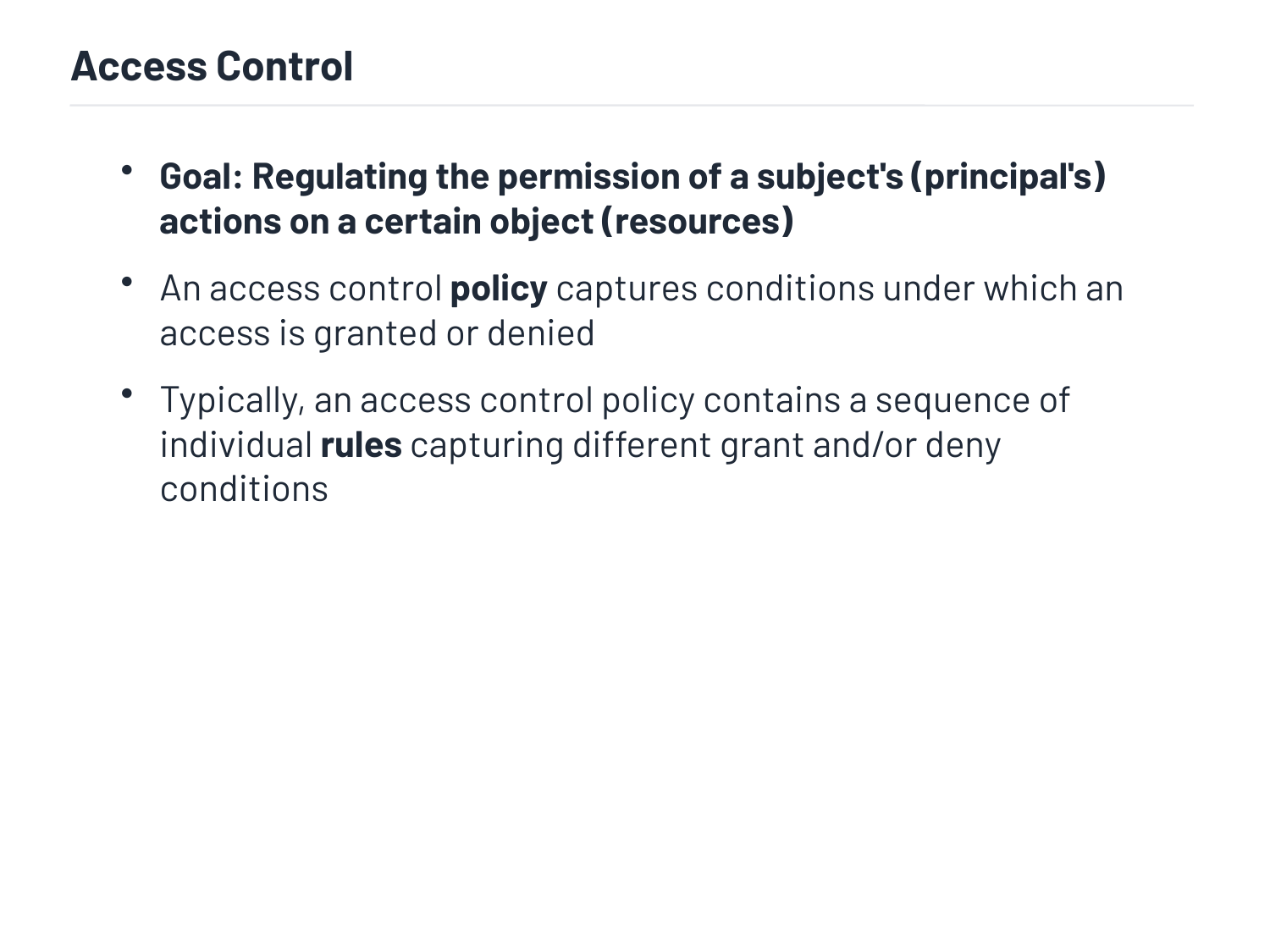

Access Control

Goal: Regulating the permission of a subject's (principal's) actions on a certain object (resources)
An access control policy captures conditions under which an access is granted or denied
Typically, an access control policy contains a sequence of individual rules capturing different grant and/or deny conditions